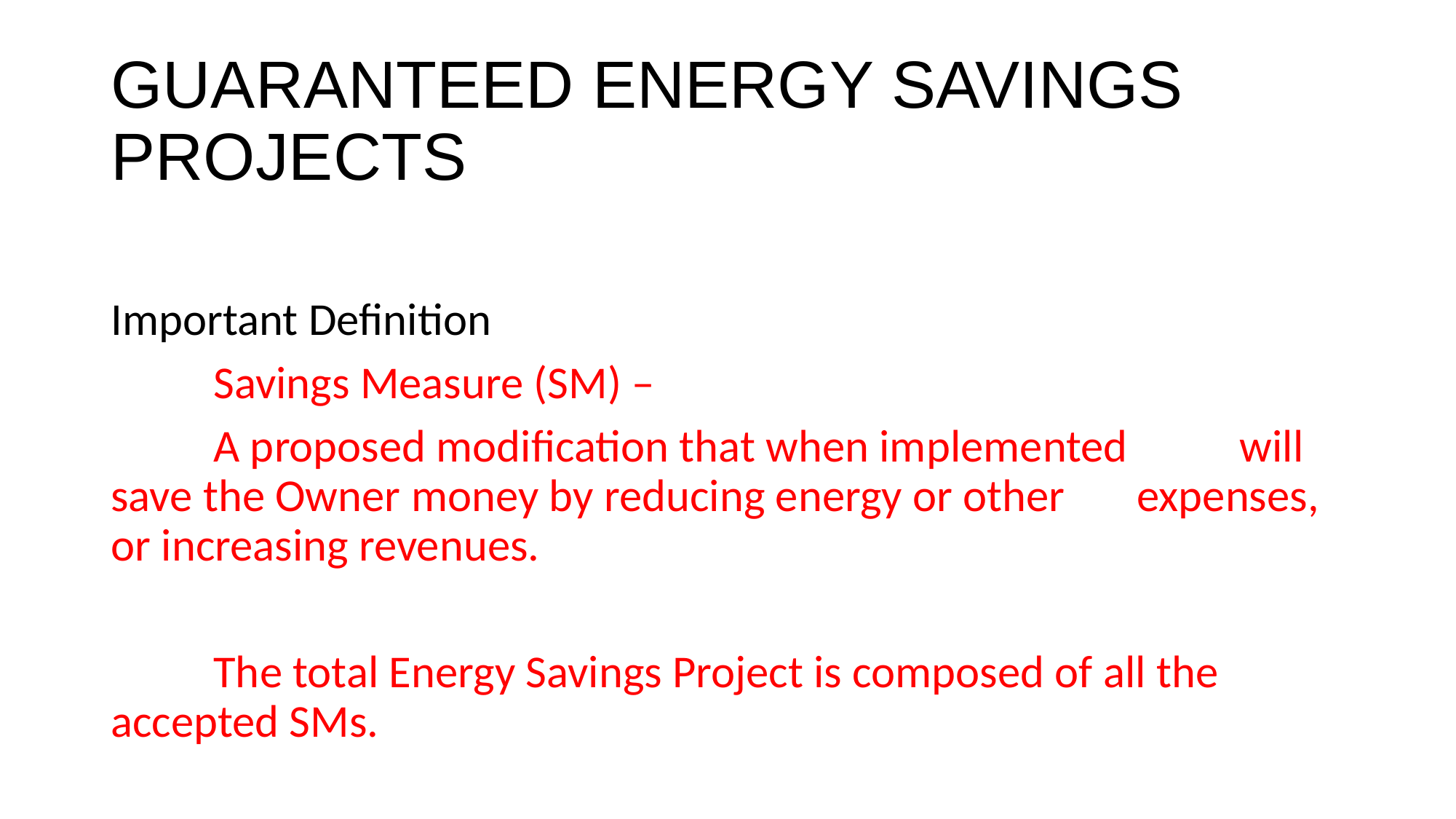

# GUARANTEED ENERGY SAVINGS PROJECTS
Important Definition
	Savings Measure (SM) –
	A proposed modification that when implemented 	will save the Owner money by reducing energy or other 	expenses, or increasing revenues.

	The total Energy Savings Project is composed of all the 	accepted SMs.